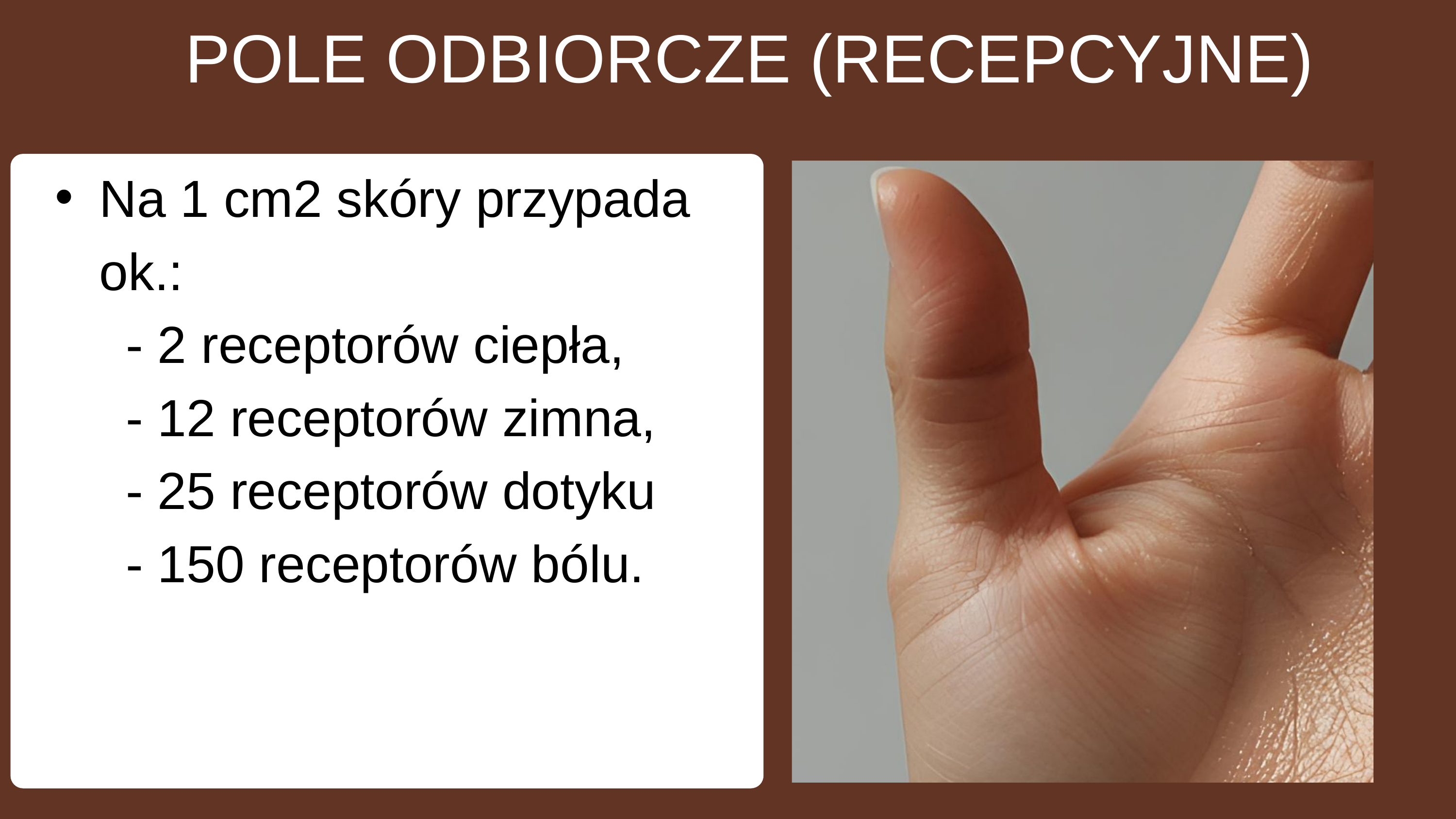

POLE ODBIORCZE (RECEPCYJNE)

Na 1 cm2 skóry przypada ok.:
        - 2 receptorów ciepła,
        - 12 receptorów zimna,
        - 25 receptorów dotyku
        - 150 receptorów bólu.